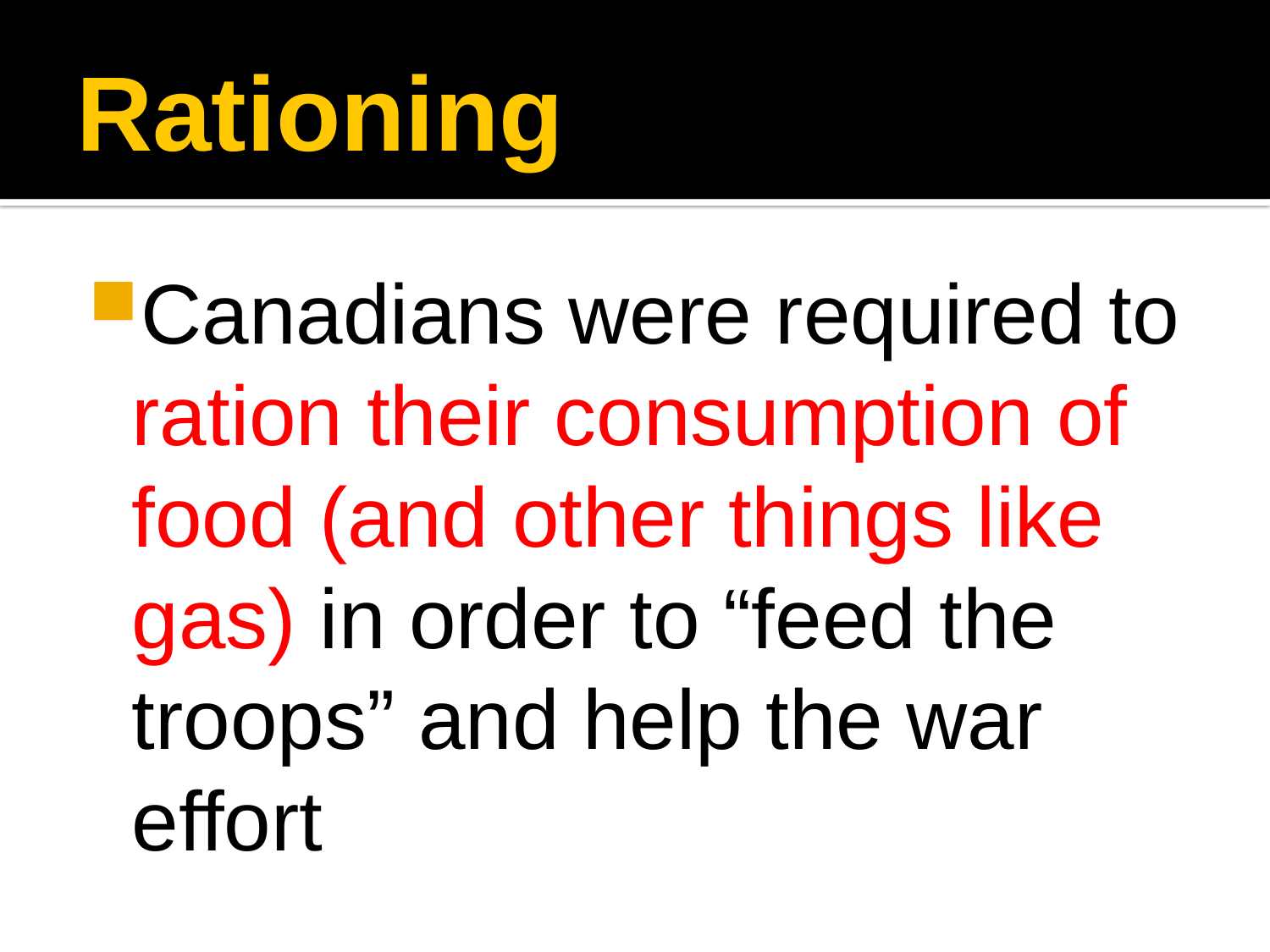

# Rationing
Canadians were required to ration their consumption of food (and other things like gas) in order to “feed the troops” and help the war effort